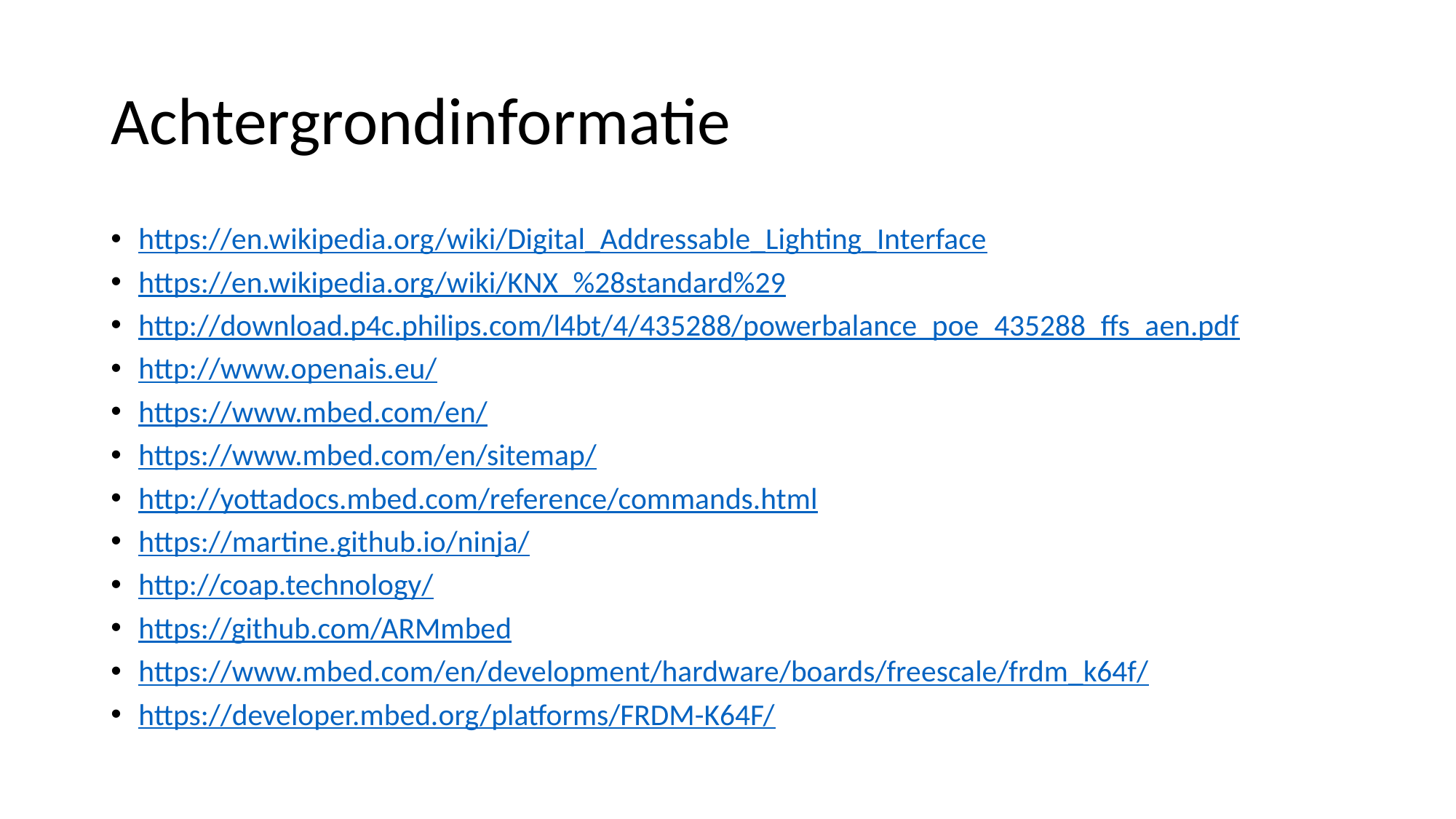

# Achtergrondinformatie
https://en.wikipedia.org/wiki/Digital_Addressable_Lighting_Interface
https://en.wikipedia.org/wiki/KNX_%28standard%29
http://download.p4c.philips.com/l4bt/4/435288/powerbalance_poe_435288_ffs_aen.pdf
http://www.openais.eu/
https://www.mbed.com/en/
https://www.mbed.com/en/sitemap/
http://yottadocs.mbed.com/reference/commands.html
https://martine.github.io/ninja/
http://coap.technology/
https://github.com/ARMmbed
https://www.mbed.com/en/development/hardware/boards/freescale/frdm_k64f/
https://developer.mbed.org/platforms/FRDM-K64F/